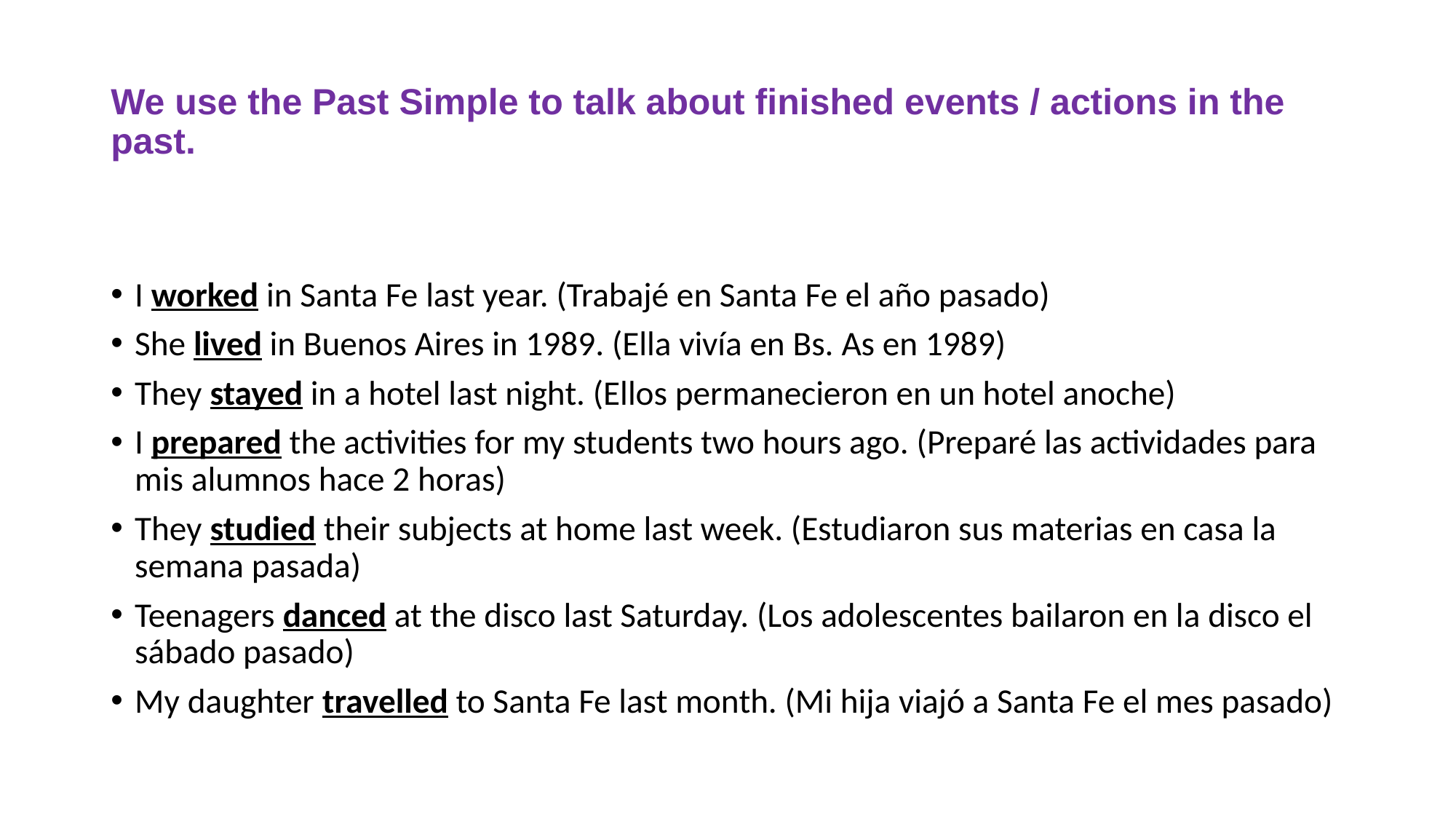

# We use the Past Simple to talk about finished events / actions in the past.

I worked in Santa Fe last year. (Trabajé en Santa Fe el año pasado)
She lived in Buenos Aires in 1989. (Ella vivía en Bs. As en 1989)
They stayed in a hotel last night. (Ellos permanecieron en un hotel anoche)
I prepared the activities for my students two hours ago. (Preparé las actividades para mis alumnos hace 2 horas)
They studied their subjects at home last week. (Estudiaron sus materias en casa la semana pasada)
Teenagers danced at the disco last Saturday. (Los adolescentes bailaron en la disco el sábado pasado)
My daughter travelled to Santa Fe last month. (Mi hija viajó a Santa Fe el mes pasado)